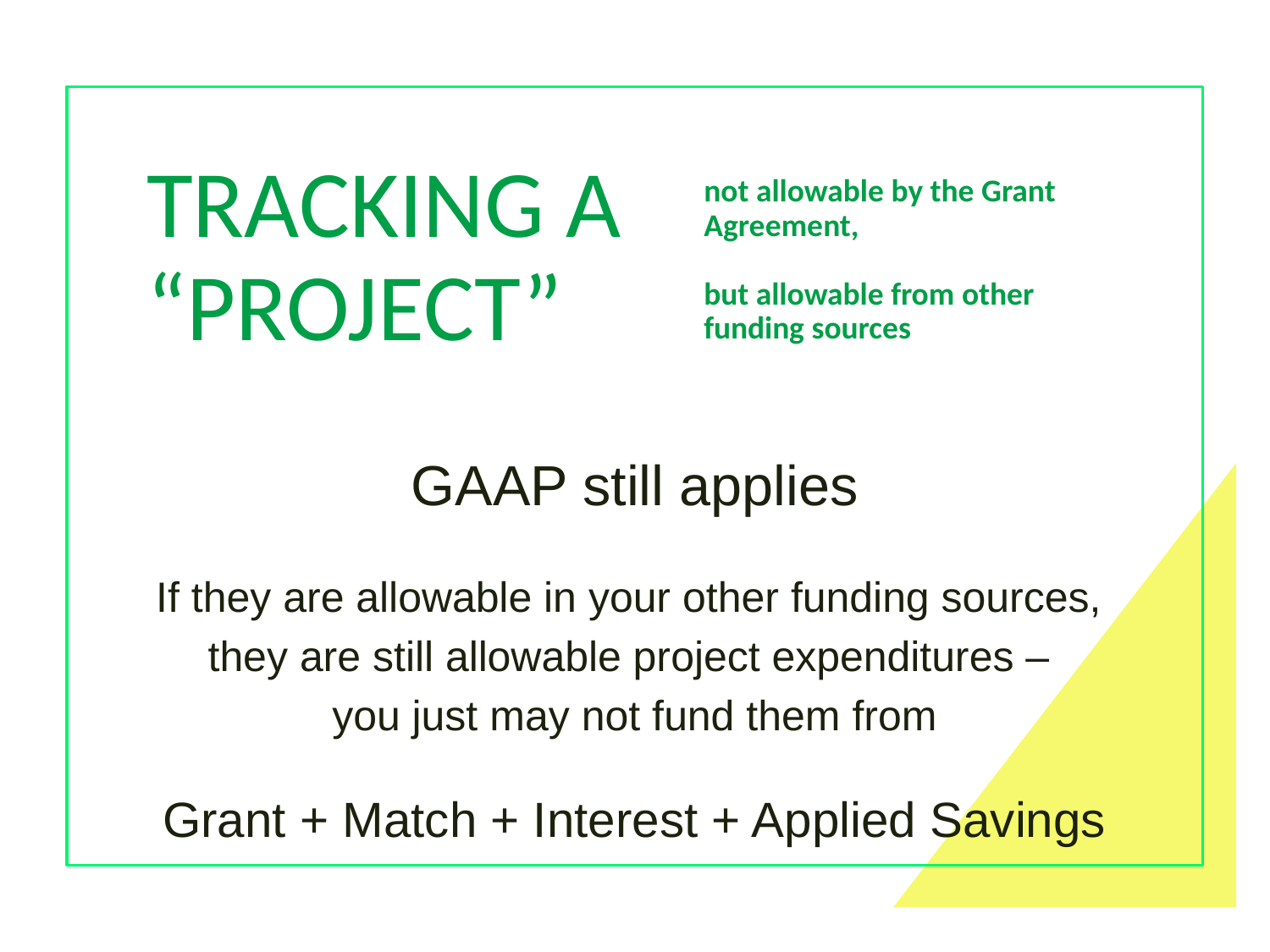

Tracking A “PROJECT”
not allowable by the Grant Agreement,

but allowable from other funding sources

GAAP still applies

If they are allowable in your other funding sources,
they are still allowable project expenditures –
you just may not fund them from

Grant + Match + Interest + Applied Savings